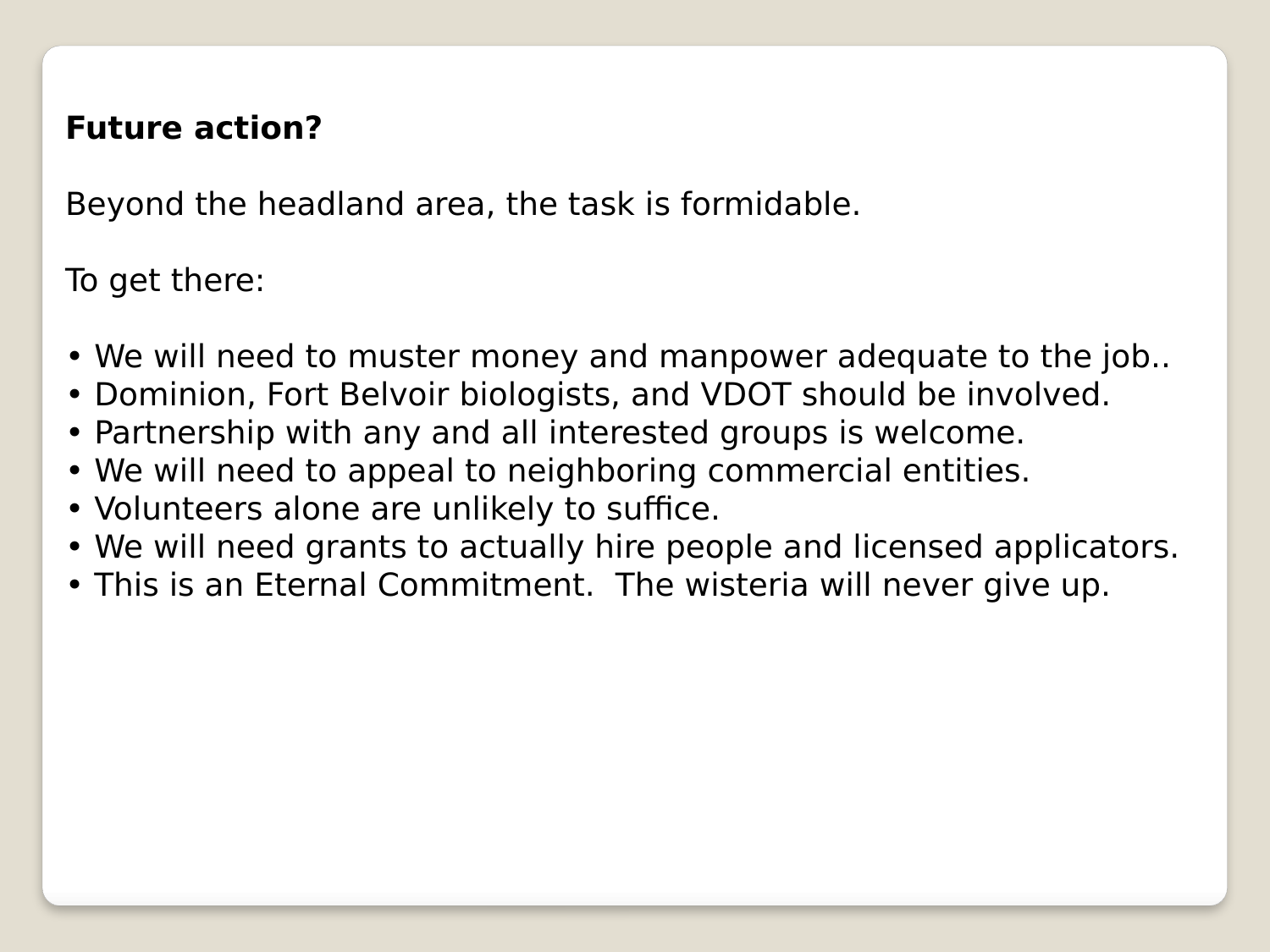

Future action?

Beyond the headland area, the task is formidable.

To get there:

• We will need to muster money and manpower adequate to the job..
• Dominion, Fort Belvoir biologists, and VDOT should be involved.
• Partnership with any and all interested groups is welcome.
• We will need to appeal to neighboring commercial entities.
• Volunteers alone are unlikely to suffice.
• We will need grants to actually hire people and licensed applicators.
• This is an Eternal Commitment.  The wisteria will never give up.